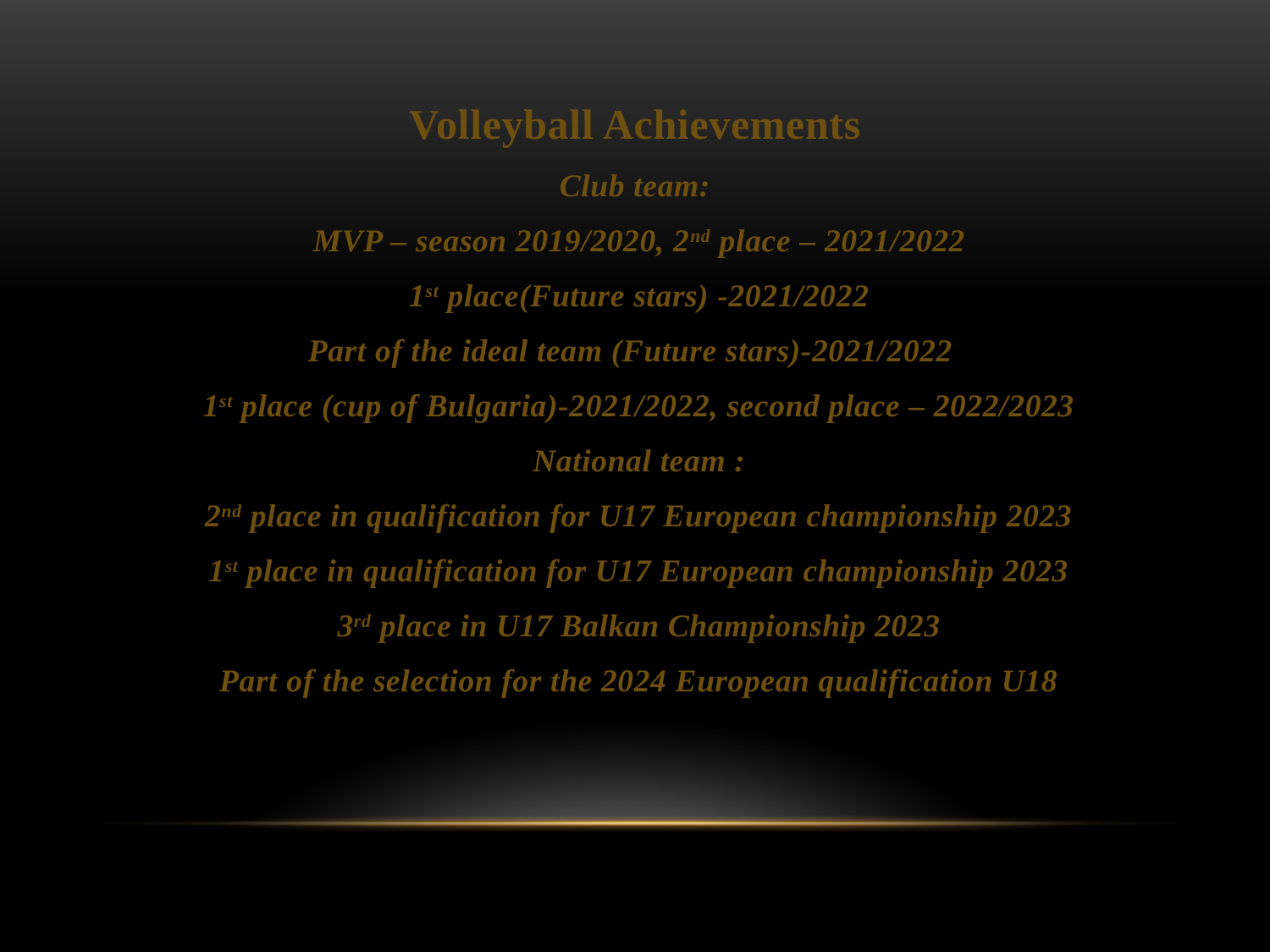

Volleyball Achievements
Club team:
 MVP – season 2019/2020, 2nd place – 2021/2022
 1st place(Future stars) -2021/2022
Part of the ideal team (Future stars)-2021/2022
 1st place (cup of Bulgaria)-2021/2022, second place – 2022/2023
 National team :
 2nd place in qualification for U17 European championship 2023
 1st place in qualification for U17 European championship 2023
 3rd place in U17 Balkan Championship 2023
 Part of the selection for the 2024 European qualification U18